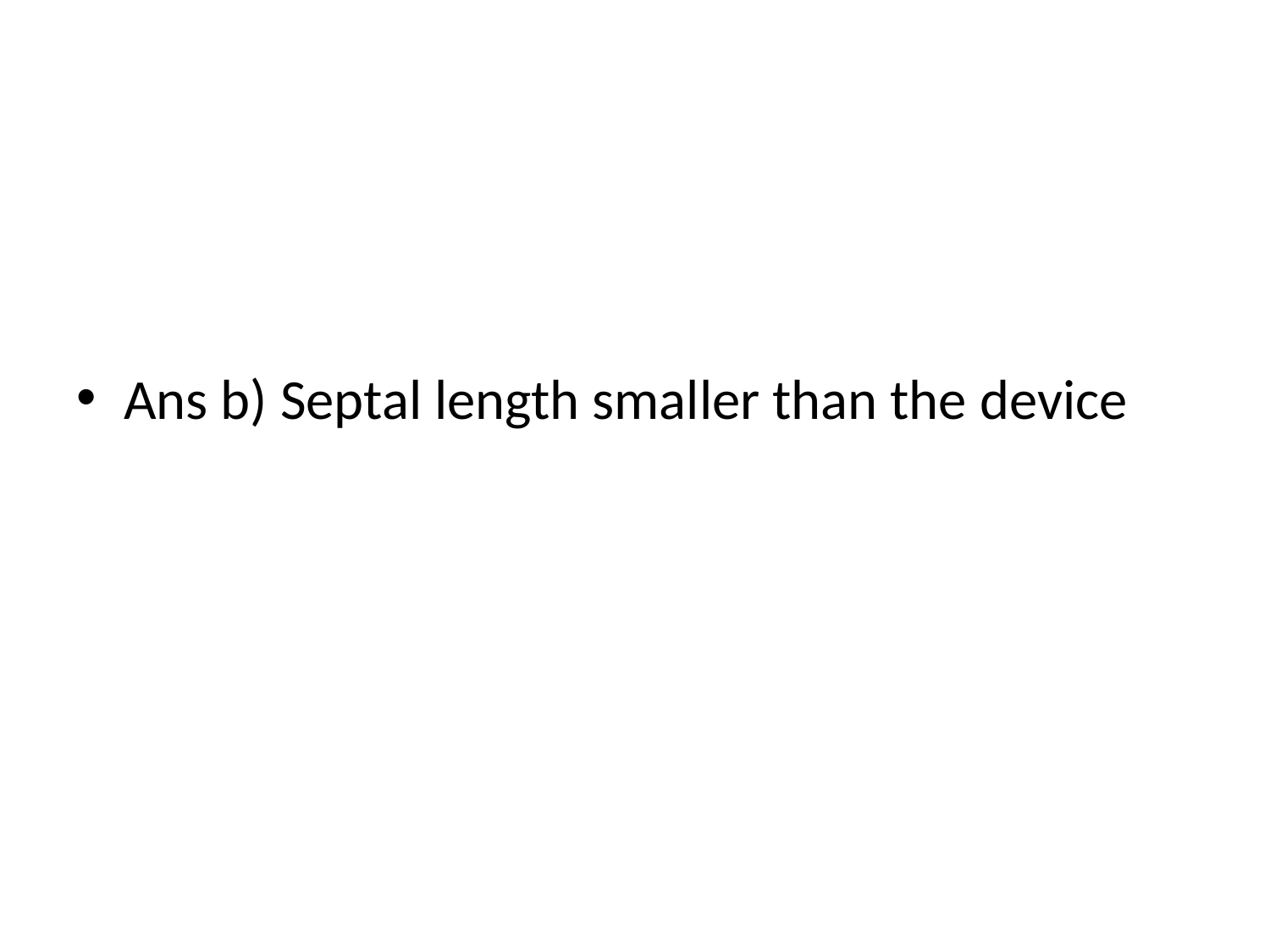

#
Ans b) Septal length smaller than the device